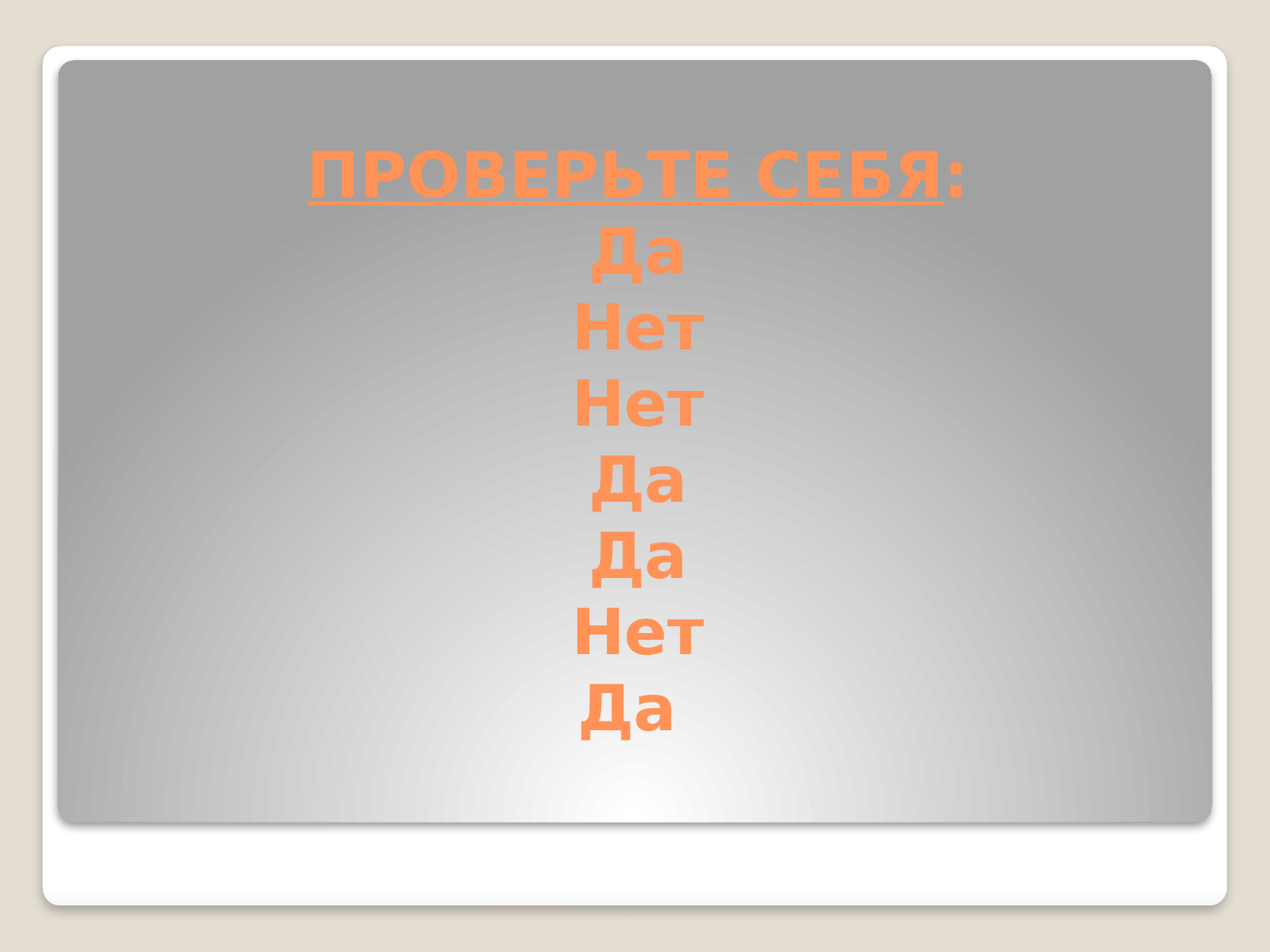

# ПРОВЕРЬТЕ СЕБЯ: Да Нет Нет Да Да Нет Да